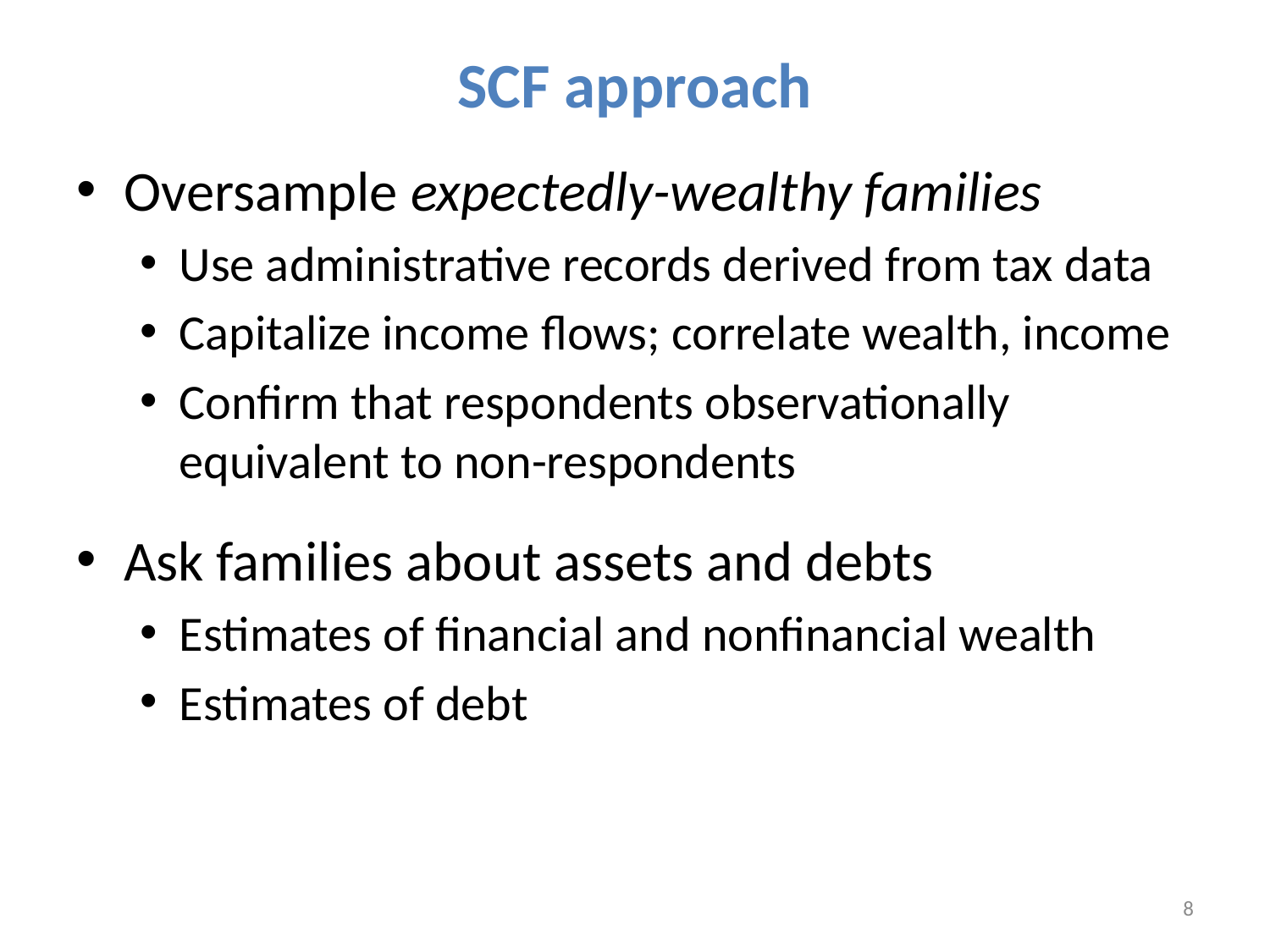

# SCF approach
Oversample expectedly-wealthy families
Use administrative records derived from tax data
Capitalize income flows; correlate wealth, income
Confirm that respondents observationally equivalent to non-respondents

Ask families about assets and debts
Estimates of financial and nonfinancial wealth
Estimates of debt

8